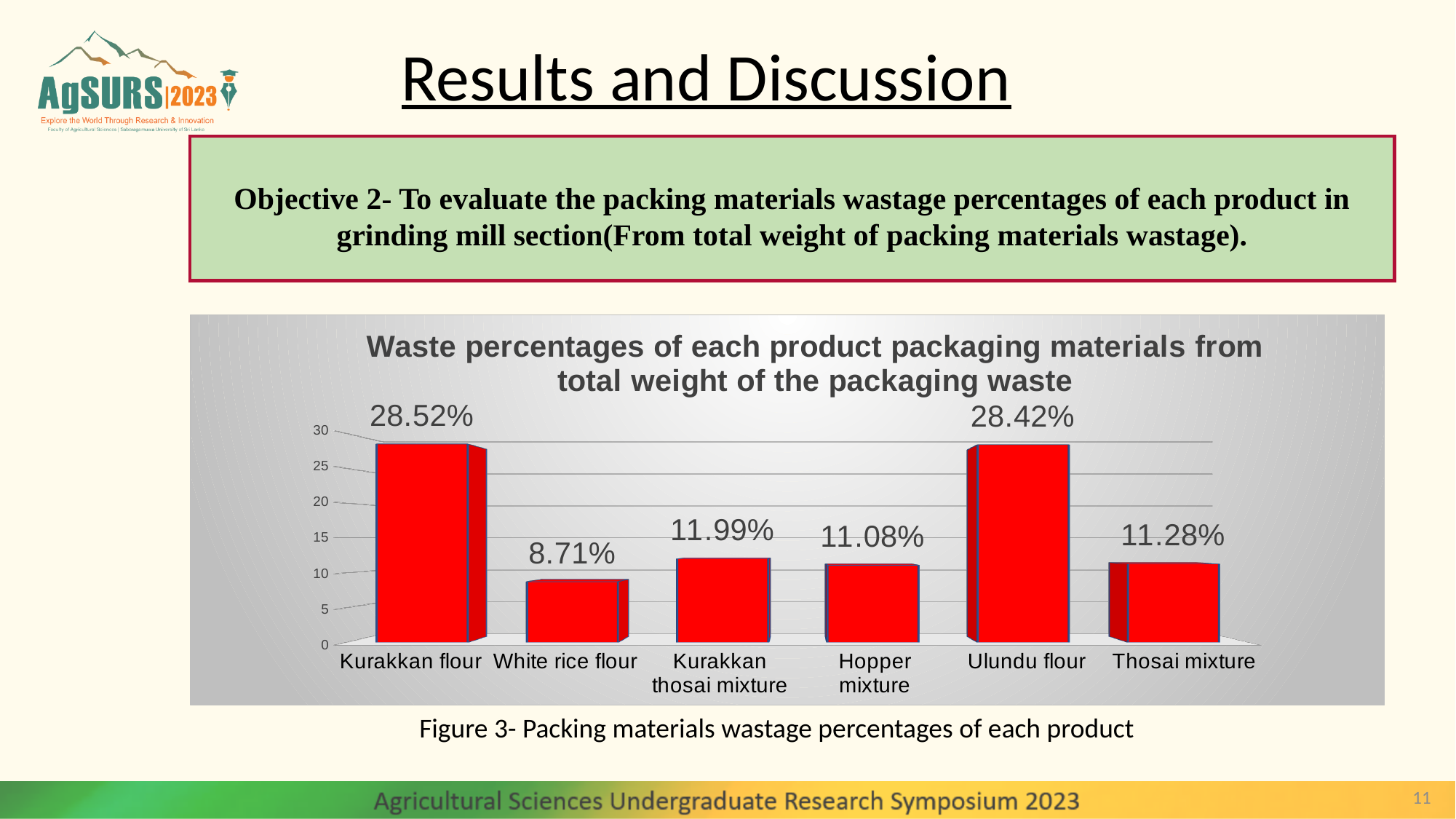

# Results and Discussion

Objective 2- To evaluate the packing materials wastage percentages of each product in grinding mill section(From total weight of packing materials wastage).

[unsupported chart]

Figure 3- Packing materials wastage percentages of each product
11